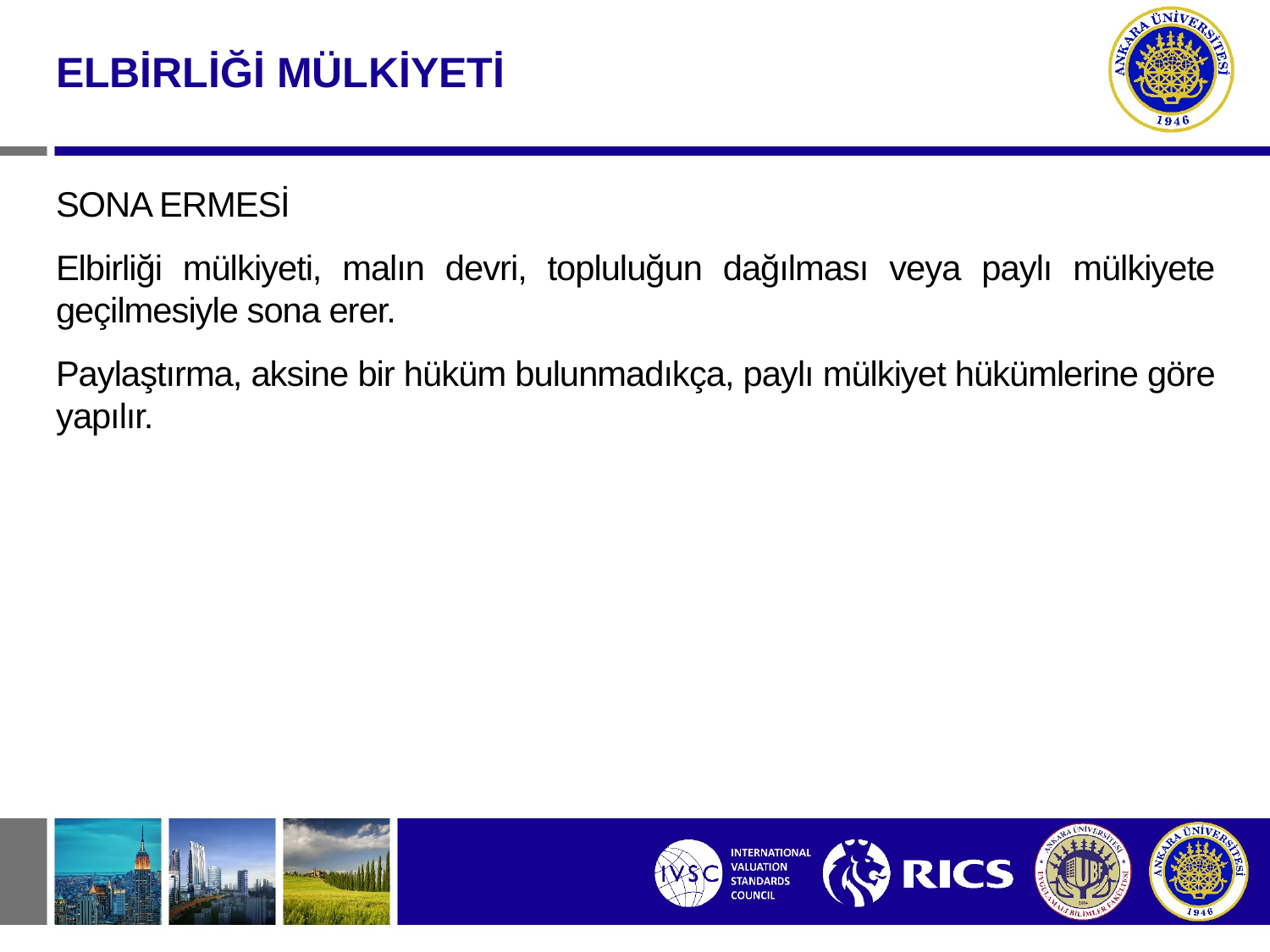

ELBİRLİĞİ MÜLKİYETİ

SONA ERMESİ
Elbirliği mülkiyeti, malın devri, topluluğun dağılması veya paylı mülkiyete geçilmesiyle sona erer.
Paylaştırma, aksine bir hüküm bulunmadıkça, paylı mülkiyet hükümlerine göre yapılır.